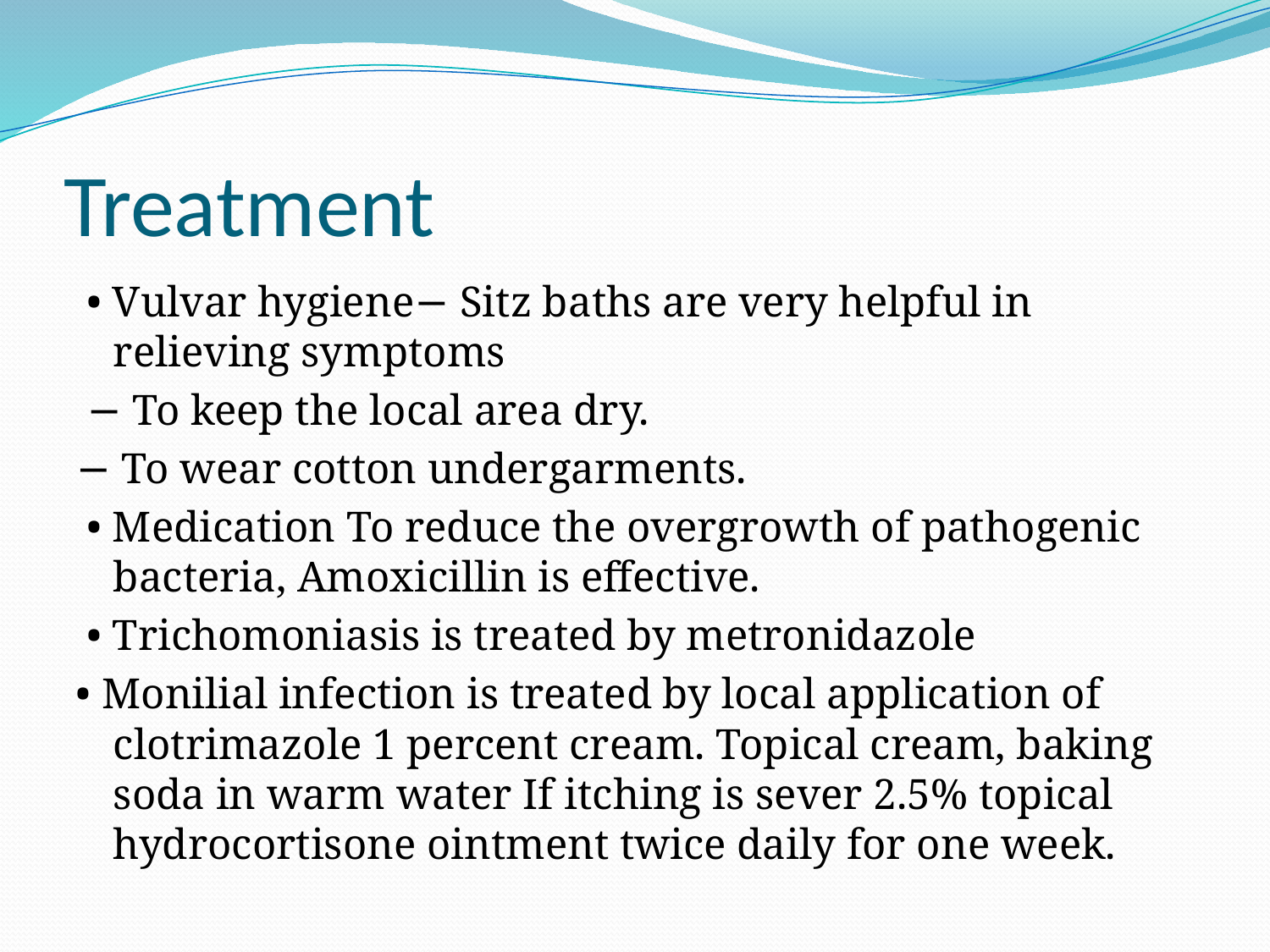

# Treatment
 • Vulvar hygiene− Sitz baths are very helpful in relieving symptoms
 − To keep the local area dry.
− To wear cotton undergarments.
 • Medication To reduce the overgrowth of pathogenic bacteria, Amoxicillin is effective.
 • Trichomoniasis is treated by metronidazole
• Monilial infection is treated by local application of clotrimazole 1 percent cream. Topical cream, baking soda in warm water If itching is sever 2.5% topical hydrocortisone ointment twice daily for one week.